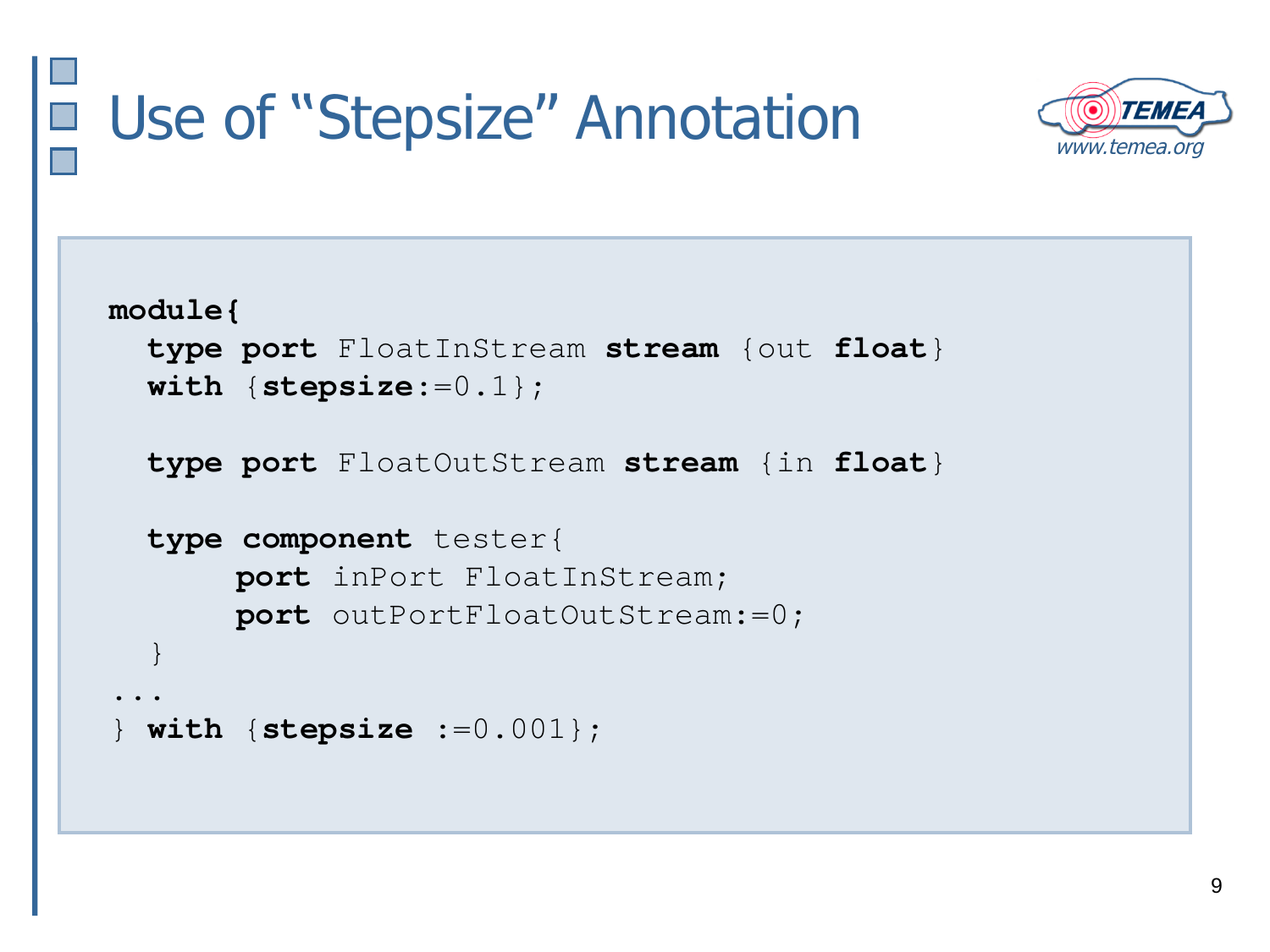

# Use of “Stepsize” Annotation
module{
  type port FloatInStream stream {out float}
  with {stepsize:=0.1};

  type port FloatOutStream stream {in float}

  type component tester{
  	port inPort FloatInStream;
	port outPortFloatOutStream:=0;
  }
...
} with {stepsize :=0.001};

9